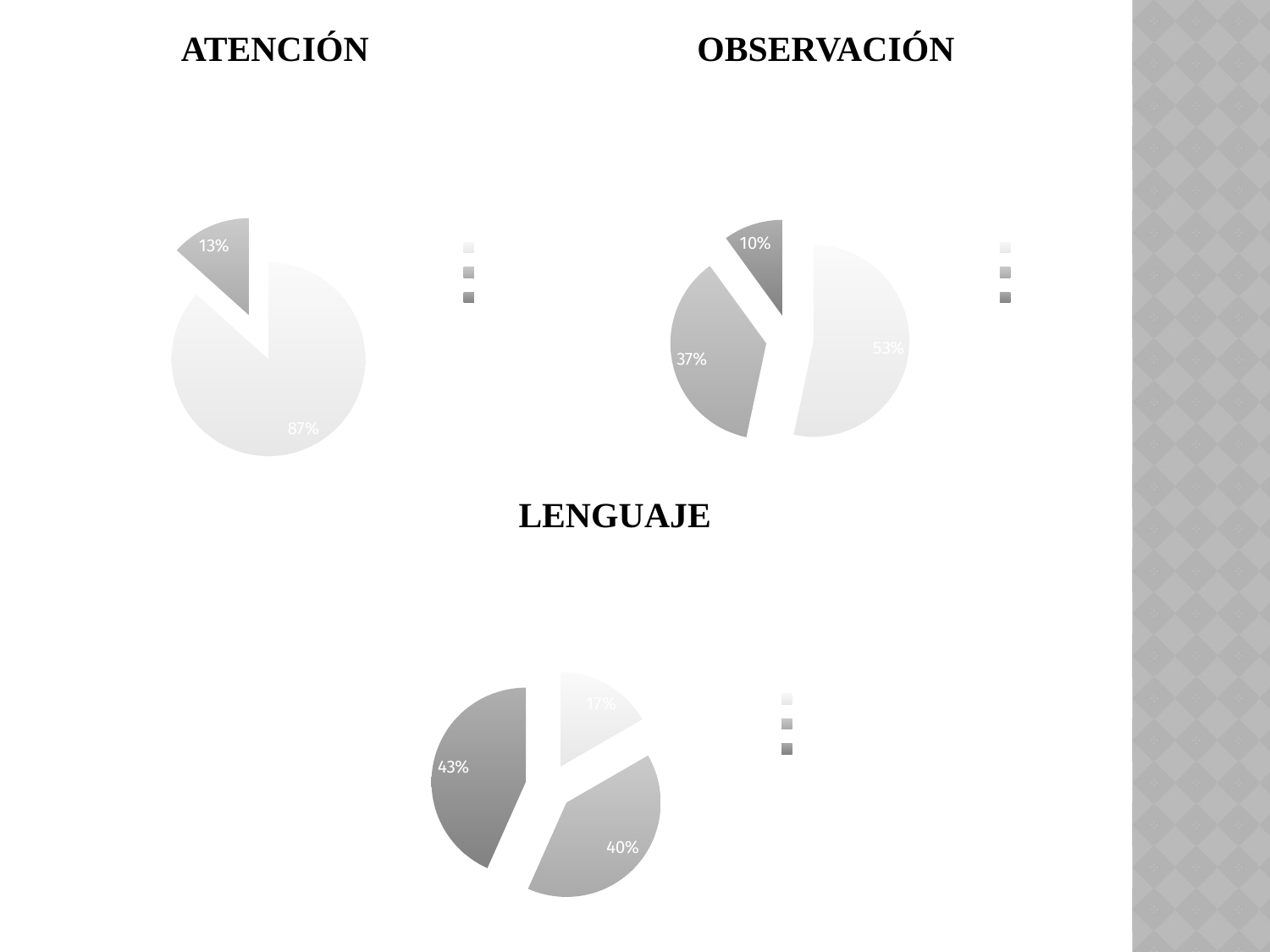

ATENCIÓN
OBSERVACIÓN

### Chart: Escoje el número de objetos que se le pide

| Category |  |
|---|---|
| Logra  | 26.0 |
| Por lograr | 4.0 |
| No logra | 0.0 |

### Chart: Construye pirámide, imitando al adulto

| Category |  |
|---|---|
| Logra  | 16.0 |
| Por lograr | 11.0 |
| No logra | 3.0 |
LENGUAJE

### Chart: Repite y crea trabalenguas, adivinanzas

| Category |  |
|---|---|
| Logra  | 5.0 |
| Por lograr | 12.0 |
| No logra | 13.0 |